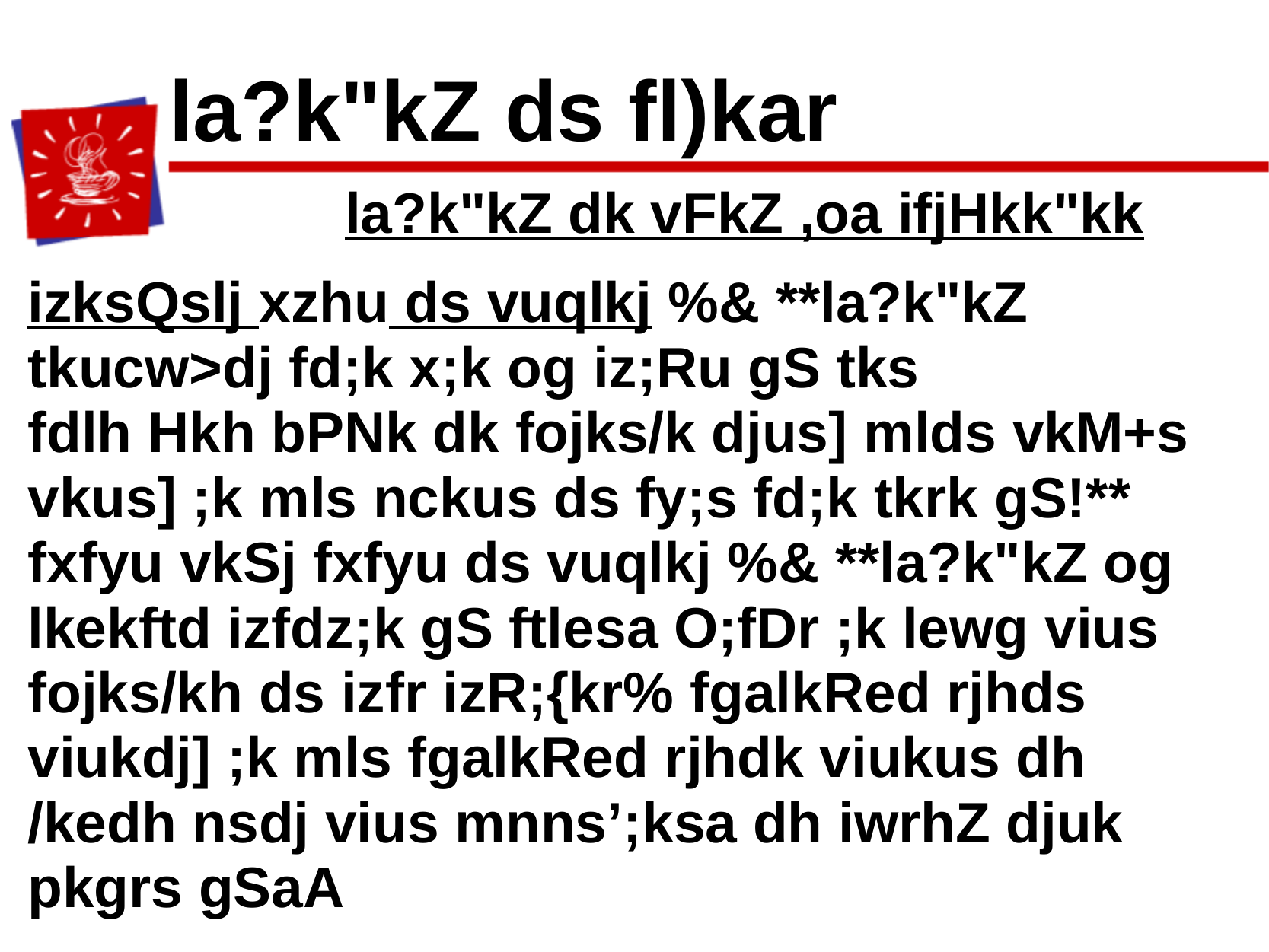

# la?k"kZ ds fl)kar
la?k"kZ dk vFkZ ,oa ifjHkk"kk
izksQslj xzhu ds vuqlkj %& **la?k"kZ tkucw>dj fd;k x;k og iz;Ru gS tks
fdlh Hkh bPNk dk fojks/k djus] mlds vkM+s vkus] ;k mls nckus ds fy;s fd;k tkrk gS!**
fxfyu vkSj fxfyu ds vuqlkj %& **la?k"kZ og lkekftd izfdz;k gS ftlesa O;fDr ;k lewg vius fojks/kh ds izfr izR;{kr% fgalkRed rjhds viukdj] ;k mls fgalkRed rjhdk viukus dh /kedh nsdj vius mnns’;ksa dh iwrhZ djuk pkgrs gSaA